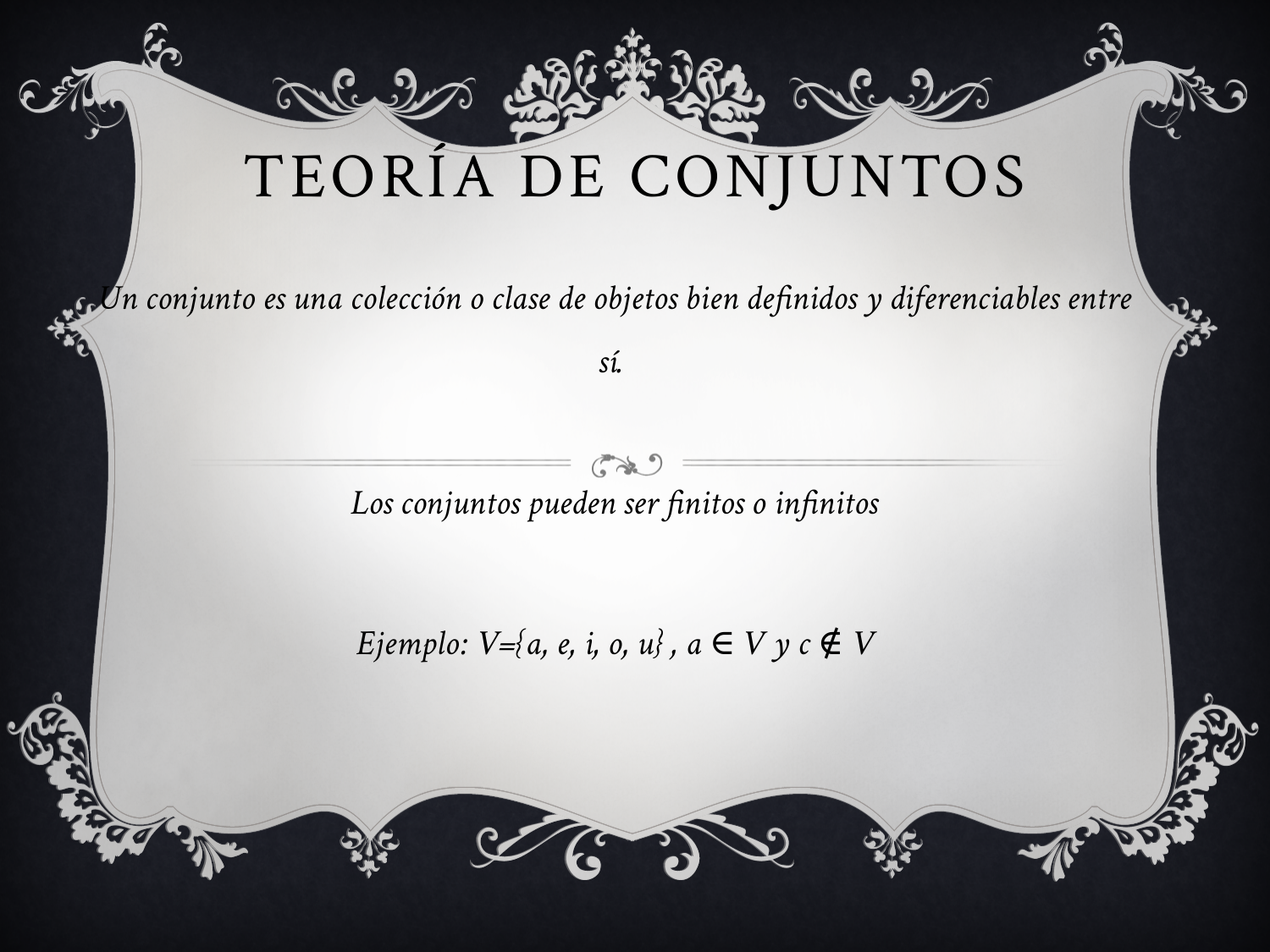

# Teoría de conjuntos
Un conjunto es una colección o clase de objetos bien definidos y diferenciables entre sí.

Los conjuntos pueden ser finitos o infinitos

Ejemplo: V={a, e, i, o, u} , a ∈ V y c ∉ V